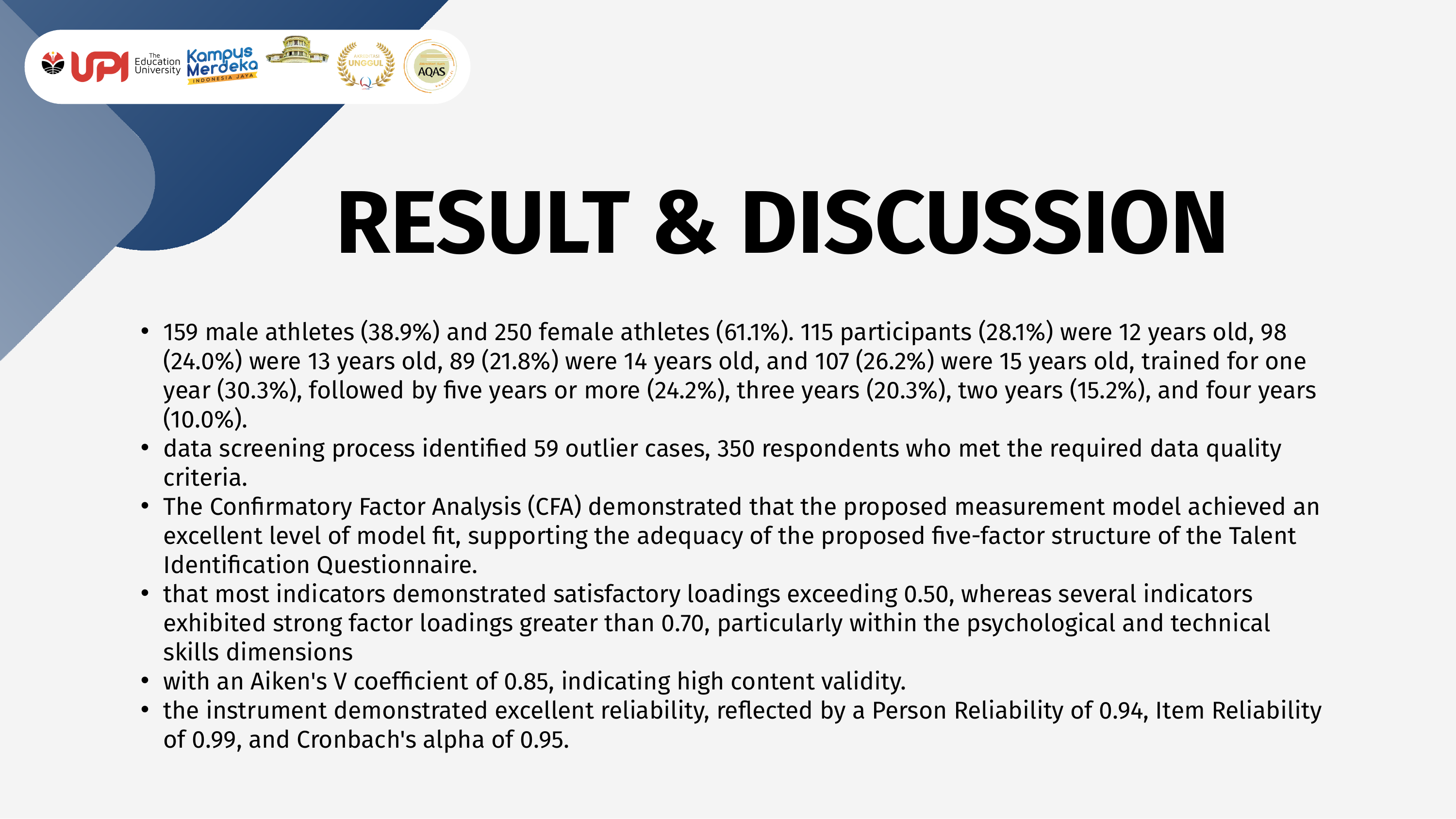

RESULT & DISCUSSION
159 male athletes (38.9%) and 250 female athletes (61.1%). 115 participants (28.1%) were 12 years old, 98 (24.0%) were 13 years old, 89 (21.8%) were 14 years old, and 107 (26.2%) were 15 years old, trained for one year (30.3%), followed by five years or more (24.2%), three years (20.3%), two years (15.2%), and four years (10.0%).
data screening process identified 59 outlier cases, 350 respondents who met the required data quality criteria.
The Confirmatory Factor Analysis (CFA) demonstrated that the proposed measurement model achieved an excellent level of model fit, supporting the adequacy of the proposed five-factor structure of the Talent Identification Questionnaire.
that most indicators demonstrated satisfactory loadings exceeding 0.50, whereas several indicators exhibited strong factor loadings greater than 0.70, particularly within the psychological and technical skills dimensions
with an Aiken's V coefficient of 0.85, indicating high content validity.
the instrument demonstrated excellent reliability, reflected by a Person Reliability of 0.94, Item Reliability of 0.99, and Cronbach's alpha of 0.95.